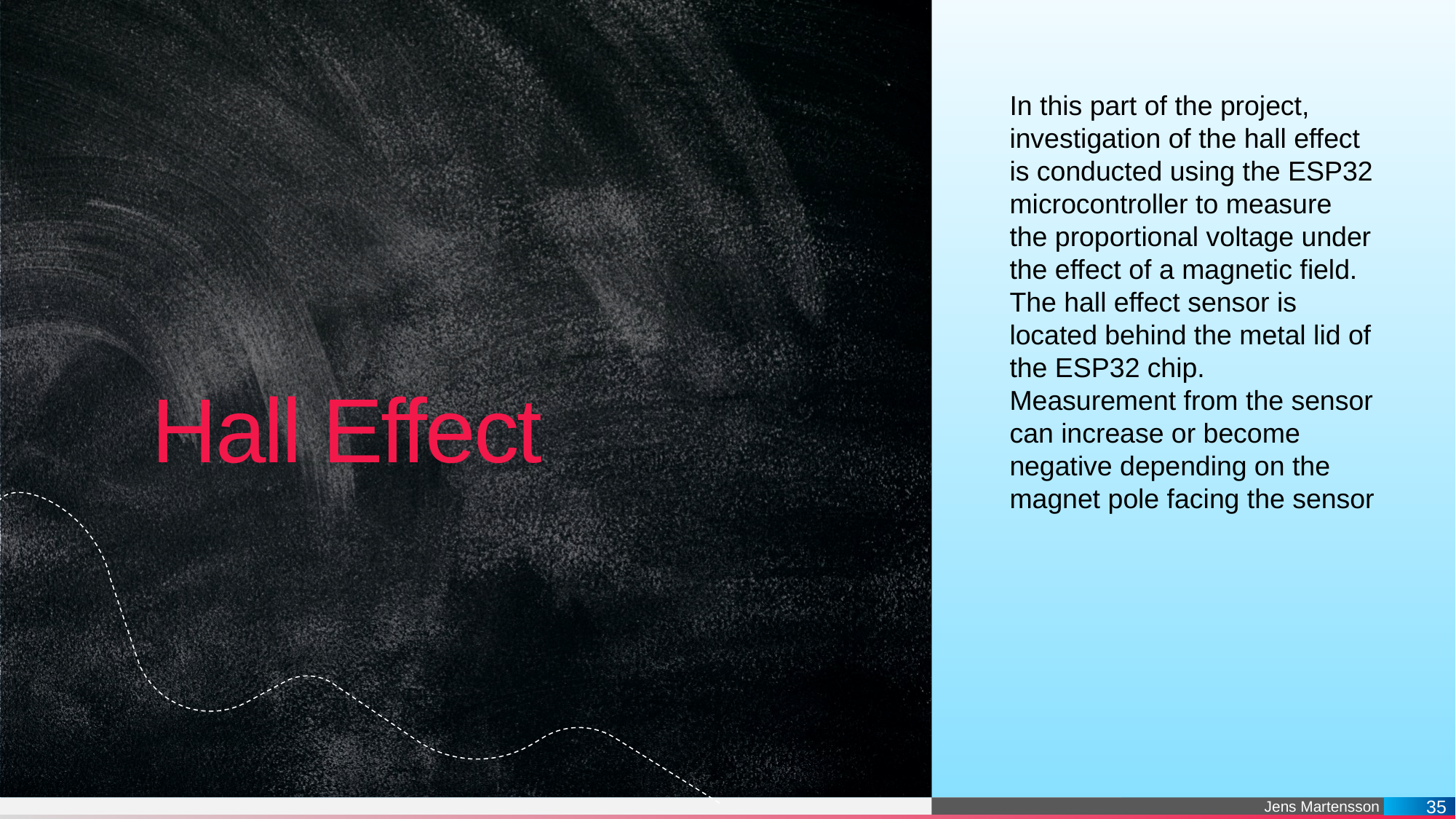

In this part of the project, investigation of the hall effect is conducted using the ESP32 microcontroller to measure the proportional voltage under the effect of a magnetic field. The hall effect sensor is located behind the metal lid of the ESP32 chip. Measurement from the sensor can increase or become negative depending on the magnet pole facing the sensor
# Hall Effect
35